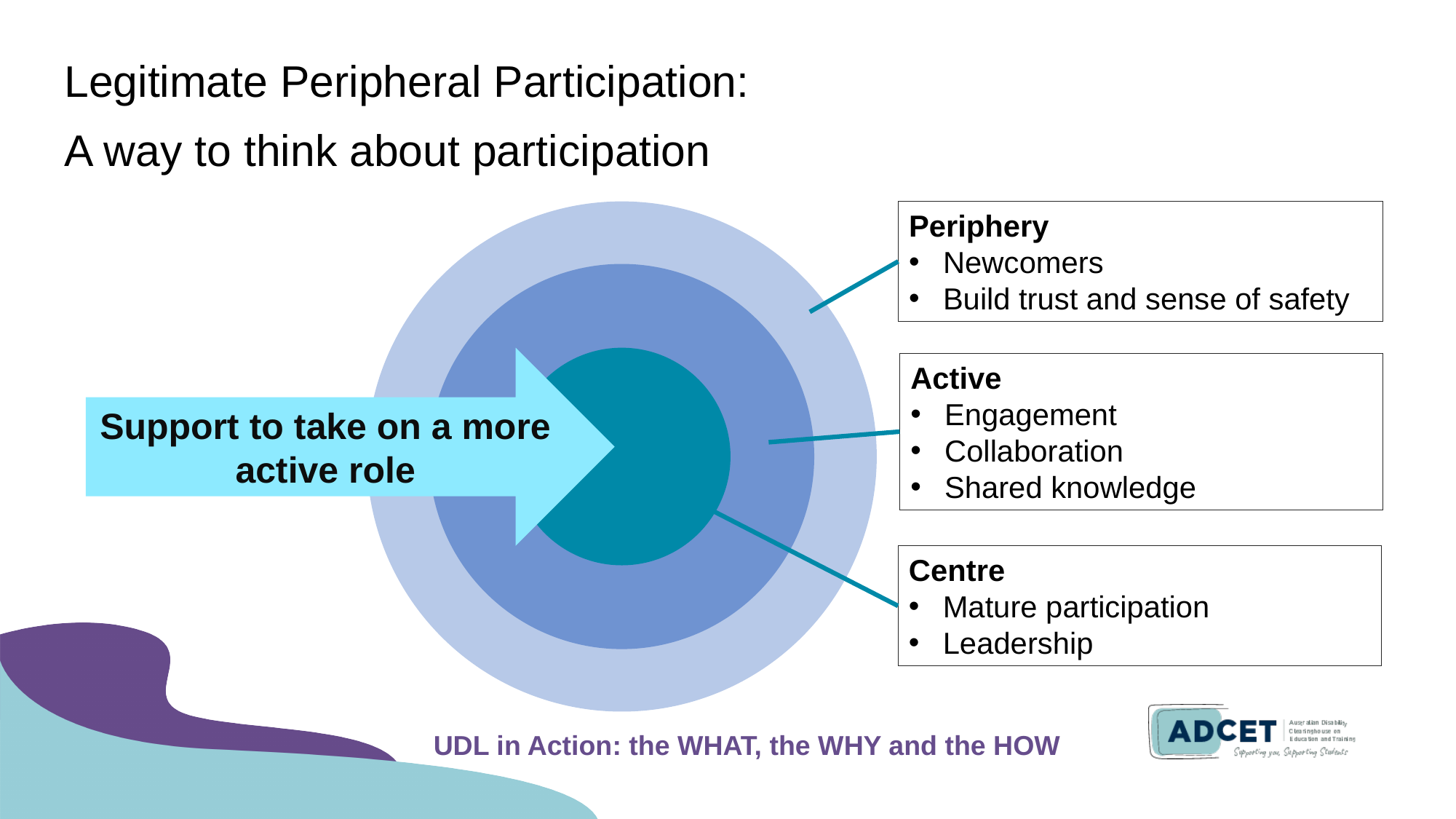

Legitimate Peripheral Participation:
A way to think about participation

Periphery
Newcomers
Build trust and sense of safety

Support to take on a more active role

Active
Engagement
Collaboration
Shared knowledge
Centre
Mature participation
Leadership